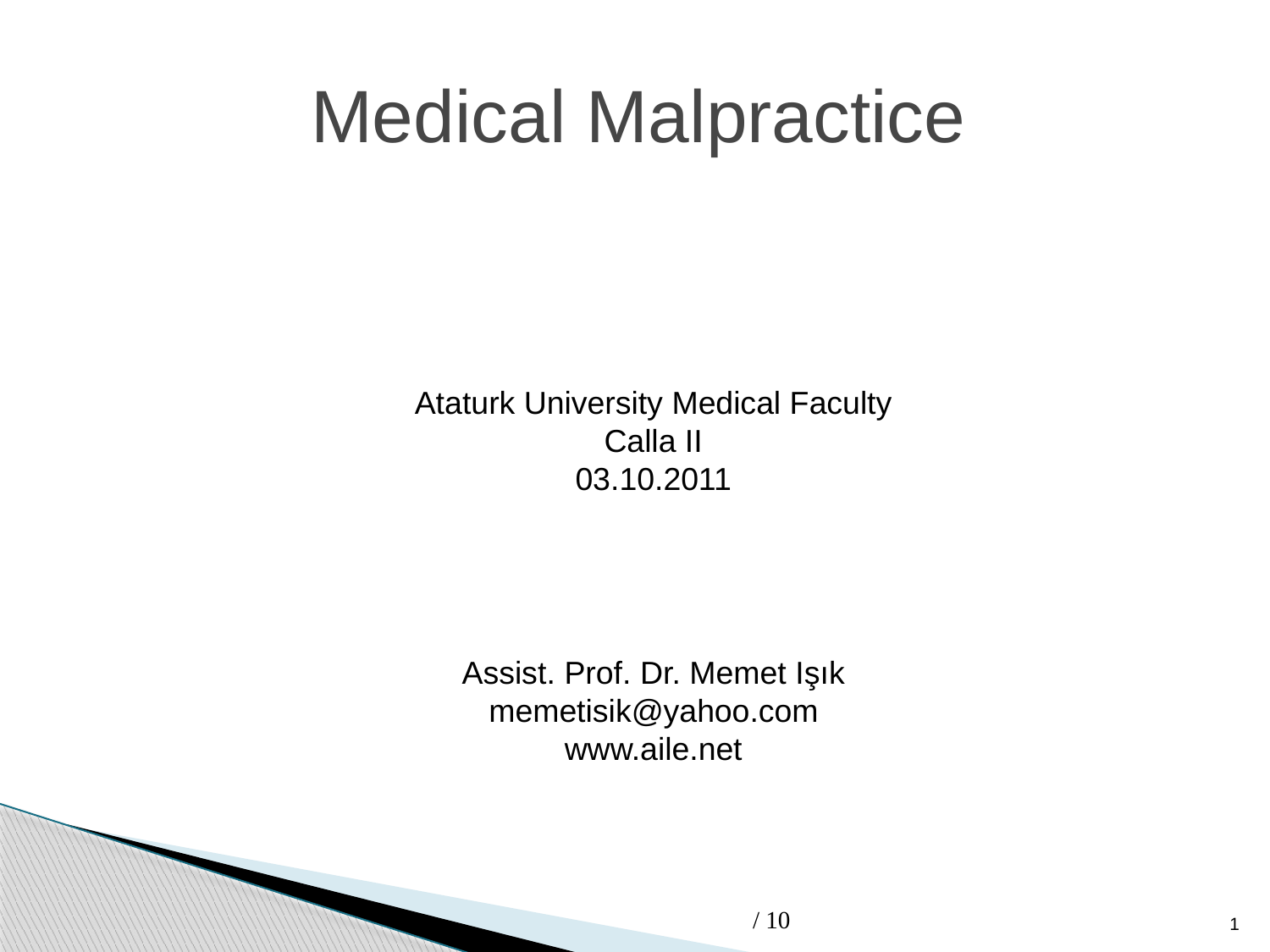

Medical Malpractice
Ataturk University Medical Faculty
Calla II
03.10.2011
Assist. Prof. Dr. Memet Işık
memetisik@yahoo.com
www.aile.net
/ 10
1